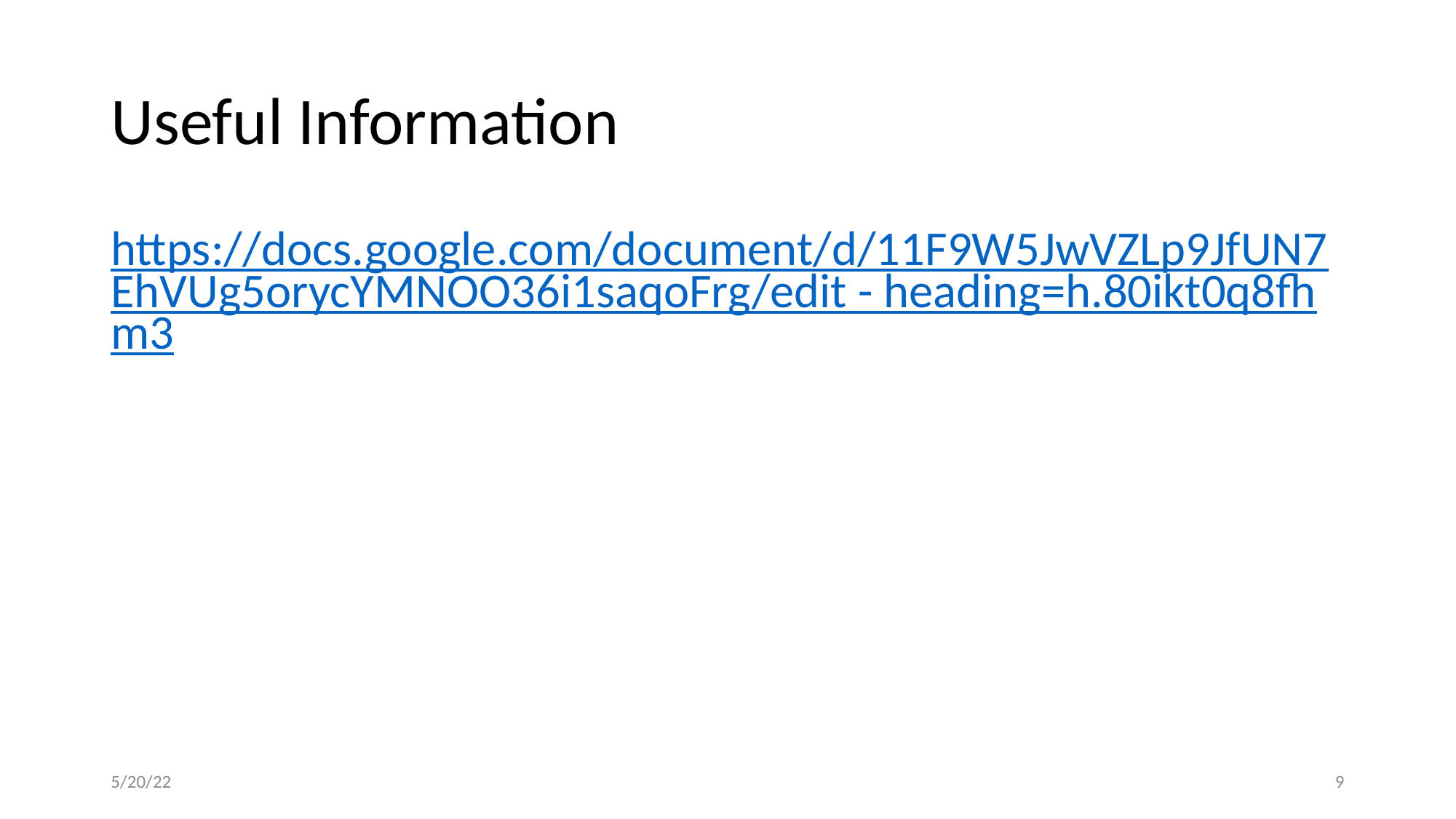

# Useful Information
https://docs.google.com/document/d/11F9W5JwVZLp9JfUN7EhVUg5orycYMNOO36i1saqoFrg/edit - heading=h.80ikt0q8fhm3
5/20/22
9